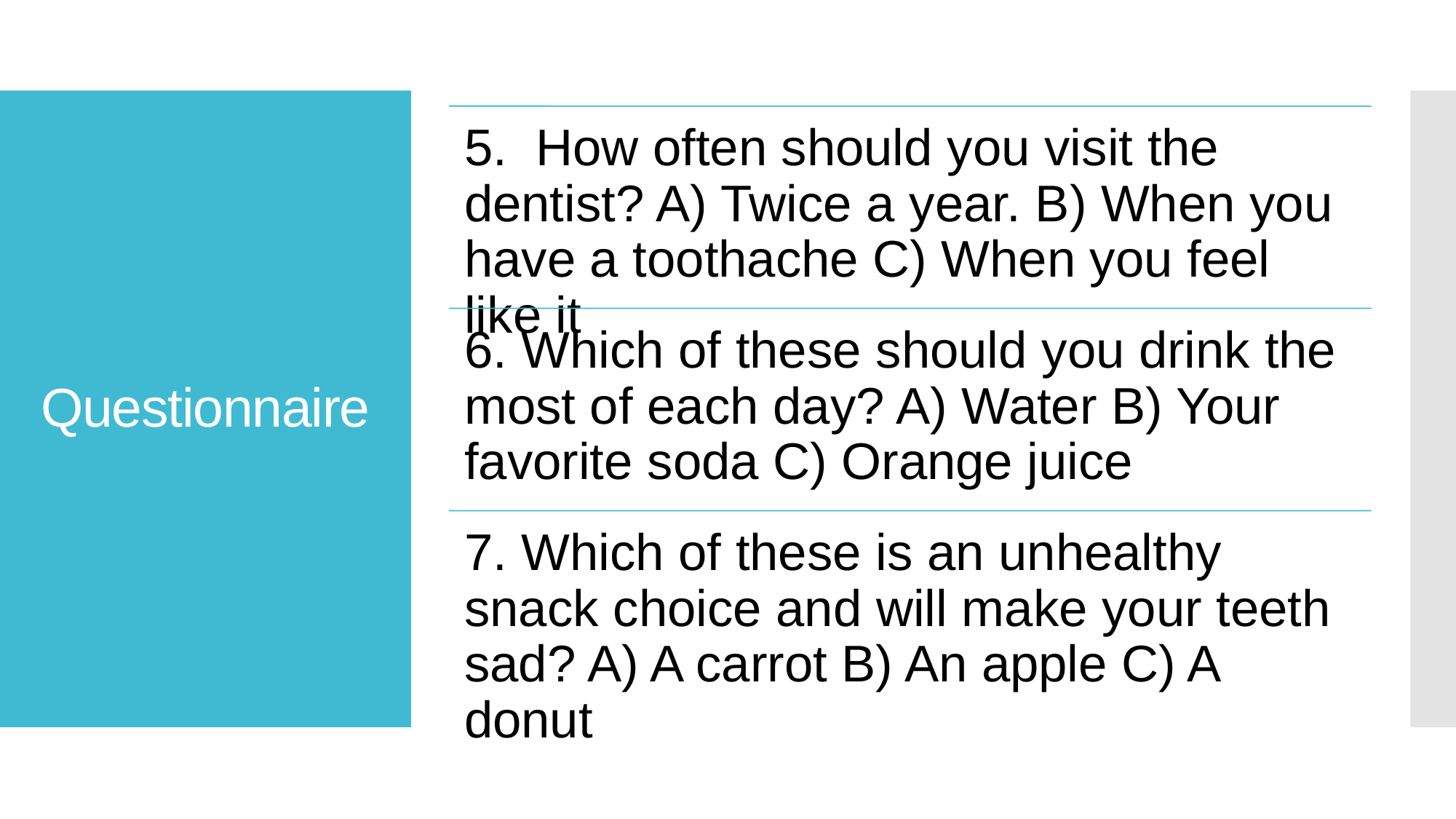

5.  How often should you visit the dentist? A) Twice a year. B) When you have a toothache C) When you feel like it
6. Which of these should you drink the most of each day? A) Water B) Your favorite soda C) Orange juice
7. Which of these is an unhealthy snack choice and will make your teeth sad? A) A carrot B) An apple C) A donut
# Questionnaire